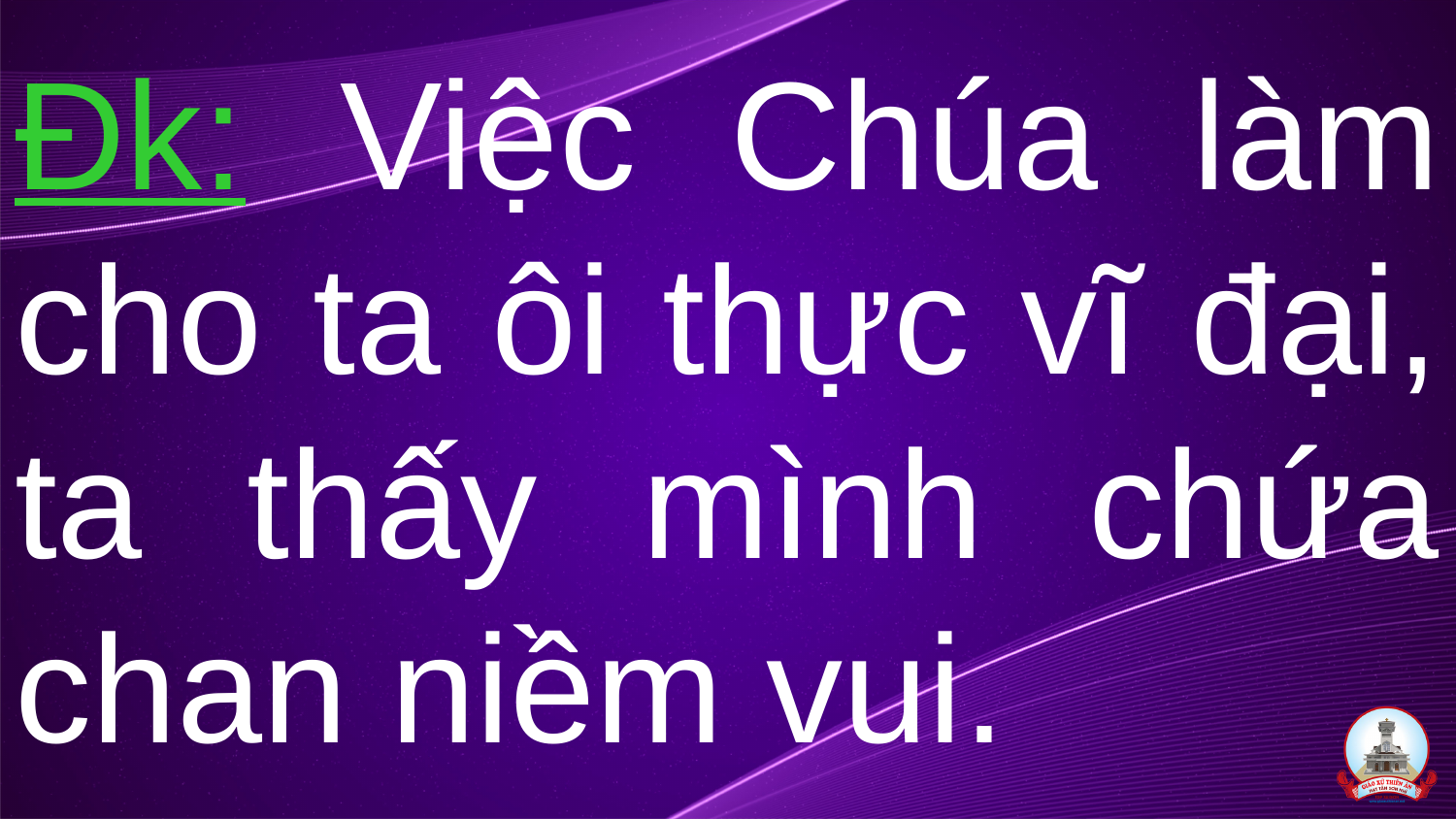

# Đk: Việc Chúa làm cho ta ôi thực vĩ đại, ta thấy mình chứa chan niềm vui.